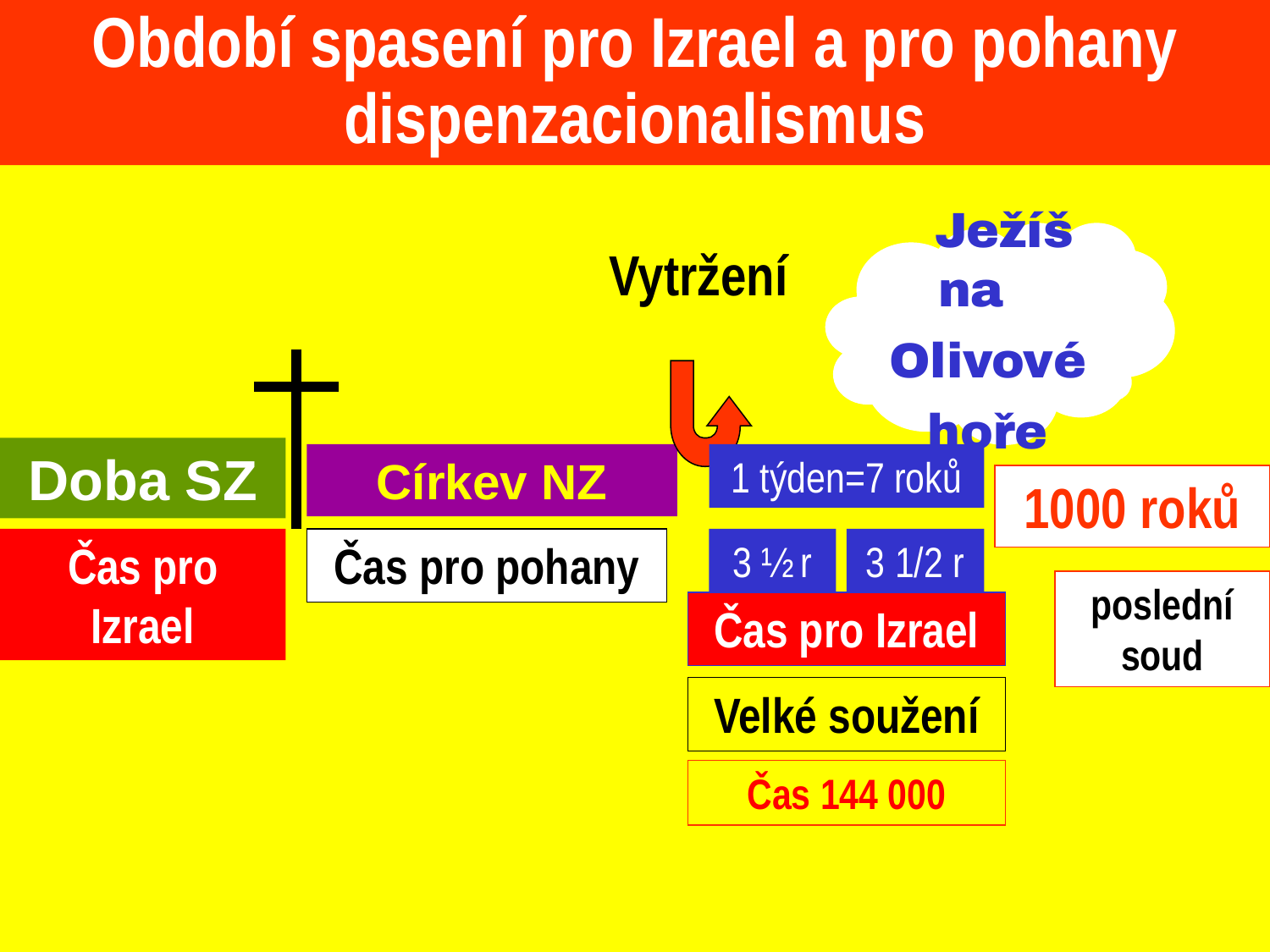

Období spasení pro Izrael a pro pohany dispenzacionalismus
  Ježíš na
Olivové hoře
Vytržení

Doba SZ
Církev NZ
1 týden=7 roků
1000 roků
Čas pro Izrael
Čas pro pohany
3 ½ r
3 1/2 r
poslední soud
Čas pro Izrael
Velké soužení
Čas 144 000